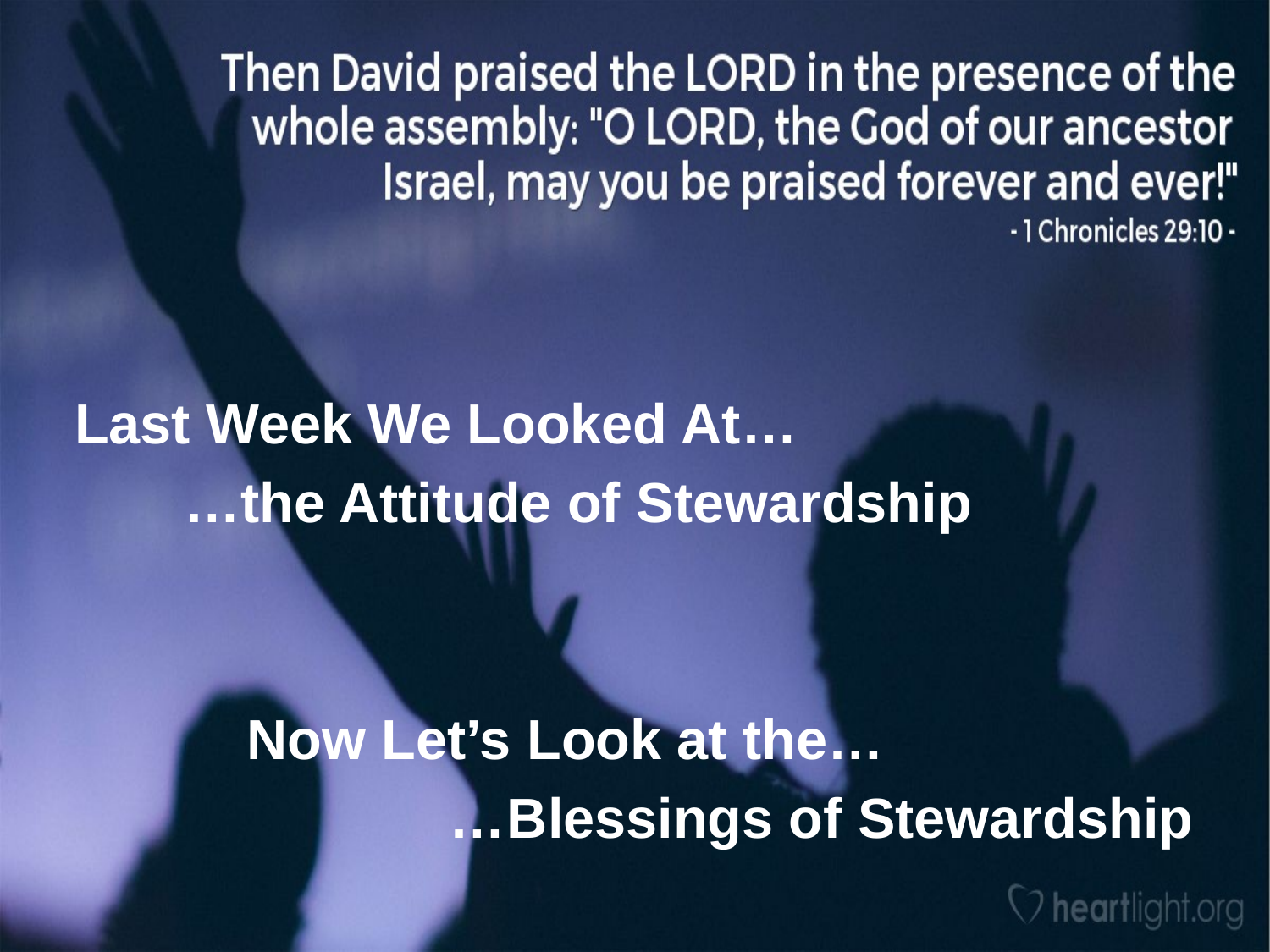

Last Week We Looked At…
       …the Attitude of Stewardship

           Now Let’s Look at the…
                        …Blessings of Stewardship